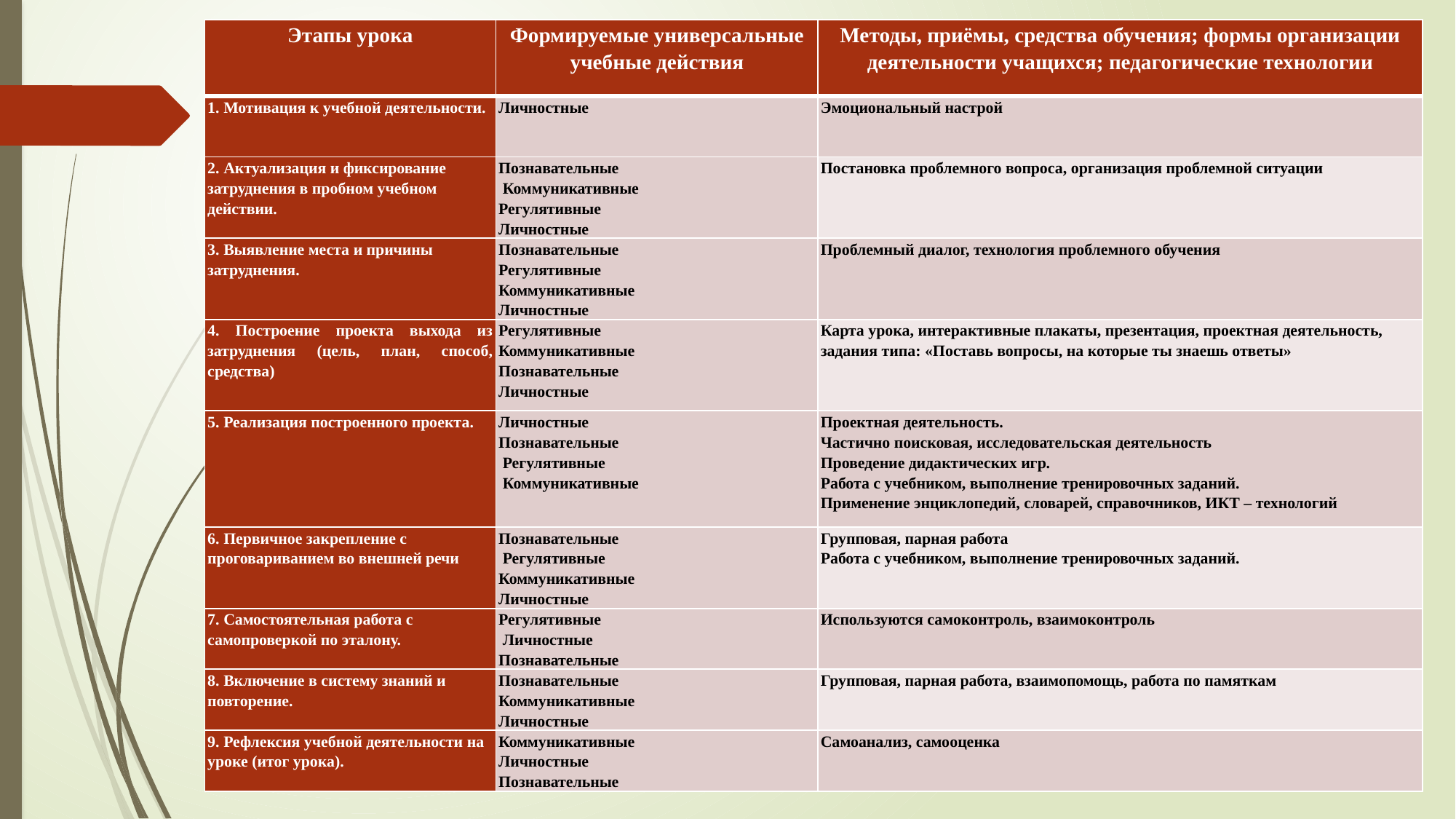

| Этапы урока | Формируемые универсальные учебные действия | Методы, приёмы, средства обучения; формы организации деятельности учащихся; педагогические технологии |
| --- | --- | --- |
| 1. Мотивация к учебной деятельности. | Личностные | Эмоциональный настрой |
| 2. Актуализация и фиксирование затруднения в пробном учебном действии. | Познавательные Коммуникативные Регулятивные Личностные | Постановка проблемного вопроса, организация проблемной ситуации |
| 3. Выявление места и причины затруднения. | Познавательные Регулятивные Коммуникативные Личностные | Проблемный диалог, технология проблемного обучения |
| 4. Построение проекта выхода из затруднения (цель, план, способ, средства) | Регулятивные Коммуникативные Познавательные Личностные | Карта урока, интерактивные плакаты, презентация, проектная деятельность, задания типа: «Поставь вопросы, на которые ты знаешь ответы» |
| 5. Реализация построенного проекта. | Личностные Познавательные Регулятивные Коммуникативные | Проектная деятельность. Частично поисковая, исследовательская деятельность Проведение дидактических игр. Работа с учебником, выполнение тренировочных заданий. Применение энциклопедий, словарей, справочников, ИКТ – технологий |
| 6. Первичное закрепление с проговариванием во внешней речи | Познавательные Регулятивные Коммуникативные Личностные | Групповая, парная работа Работа с учебником, выполнение тренировочных заданий. |
| 7. Самостоятельная работа с самопроверкой по эталону. | Регулятивные Личностные Познавательные | Используются самоконтроль, взаимоконтроль |
| 8. Включение в систему знаний и повторение. | Познавательные Коммуникативные Личностные | Групповая, парная работа, взаимопомощь, работа по памяткам |
| 9. Рефлексия учебной деятельности на уроке (итог урока). | Коммуникативные Личностные Познавательные | Самоанализ, самооценка |